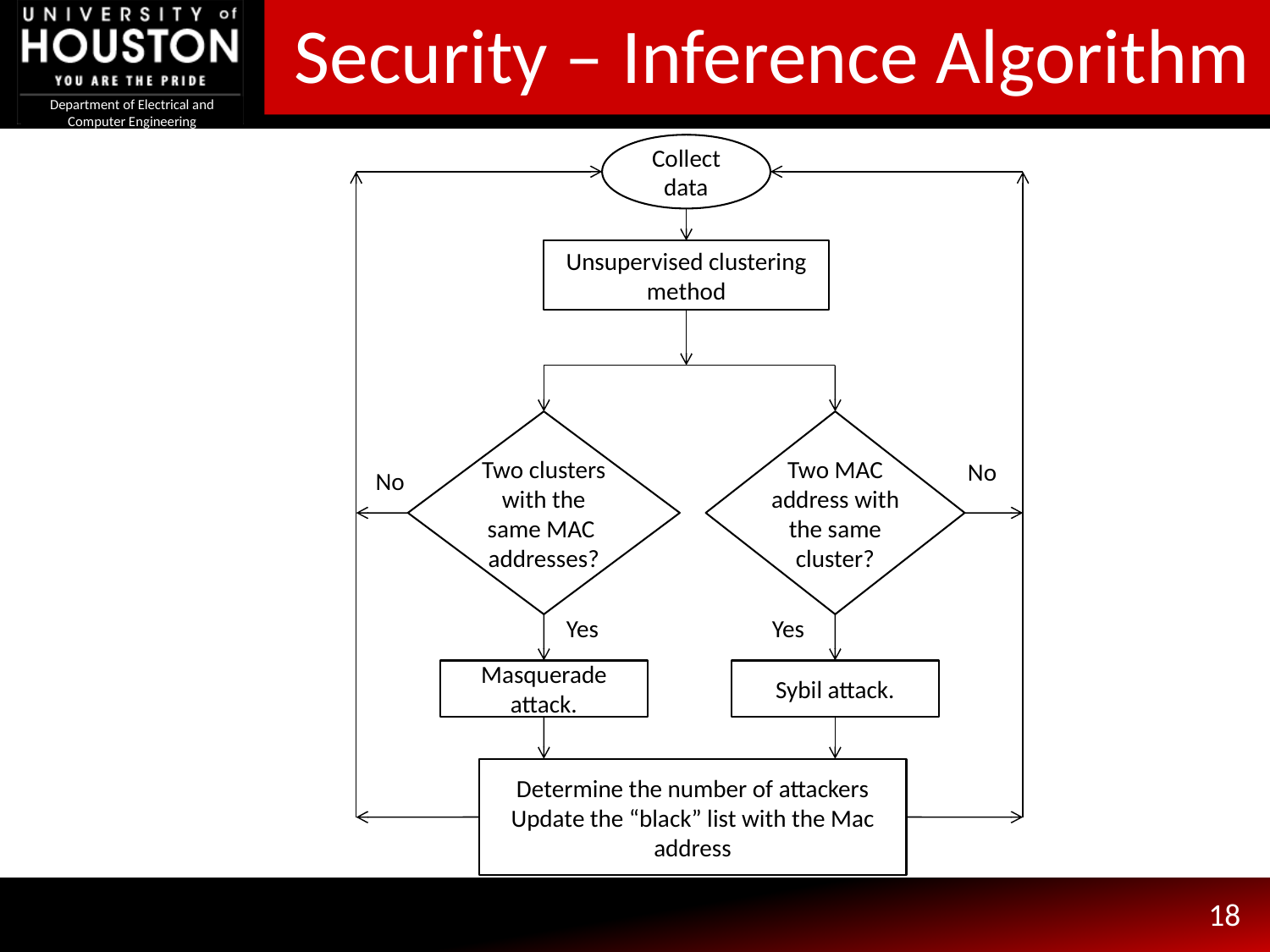

# Security – Inference Algorithm
Collect data
Unsupervised clustering method
Two clusters with the same MAC  addresses?
Two MAC address with the same cluster?
No
No
Yes
Yes
Masquerade attack.
Sybil attack.
Determine the number of attackers
Update the “black” list with the Mac address

18